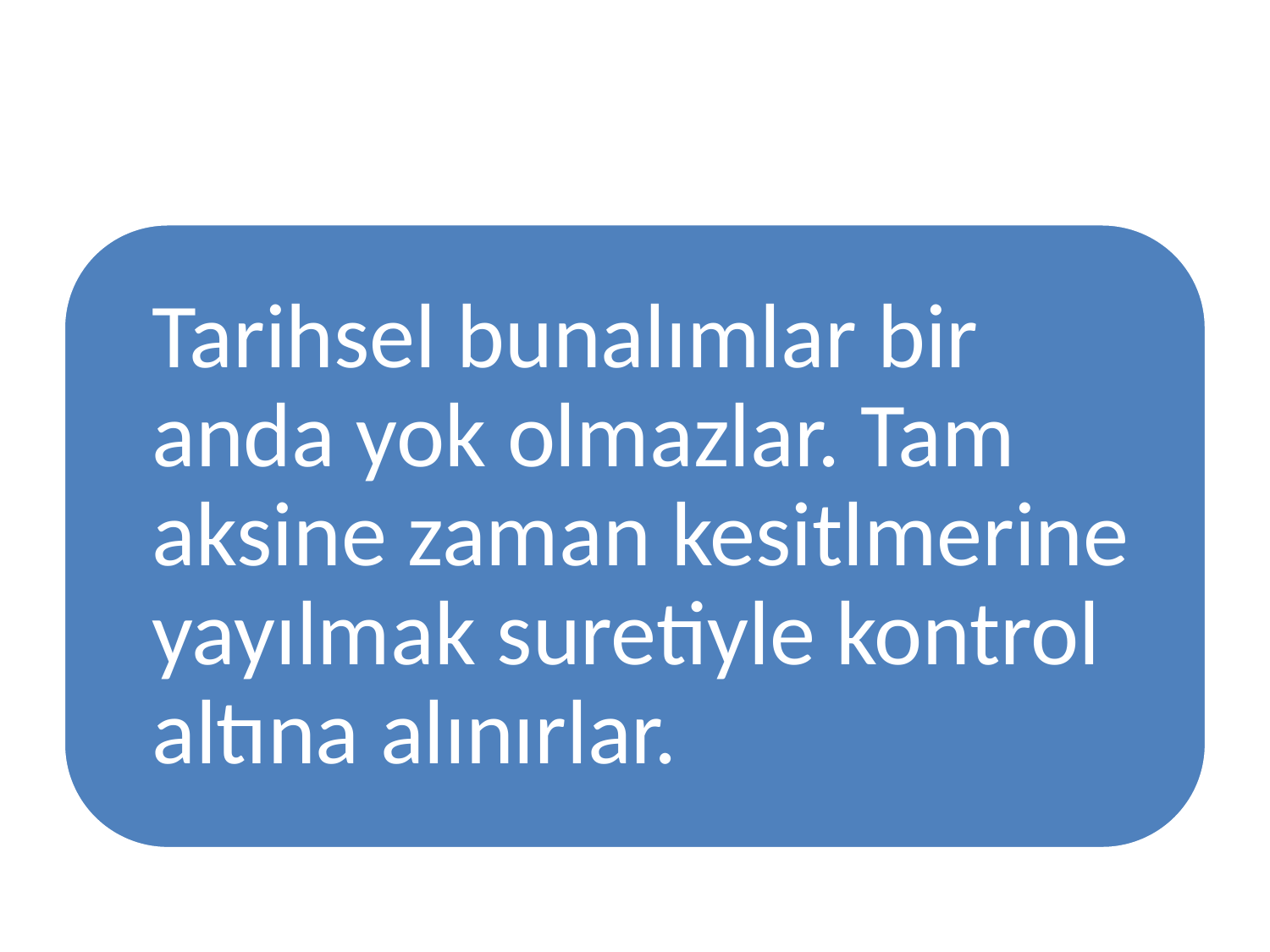

#
Tarihsel bunalımlar bir anda yok olmazlar. Tam aksine zaman kesitlmerine yayılmak suretiyle kontrol altına alınırlar.